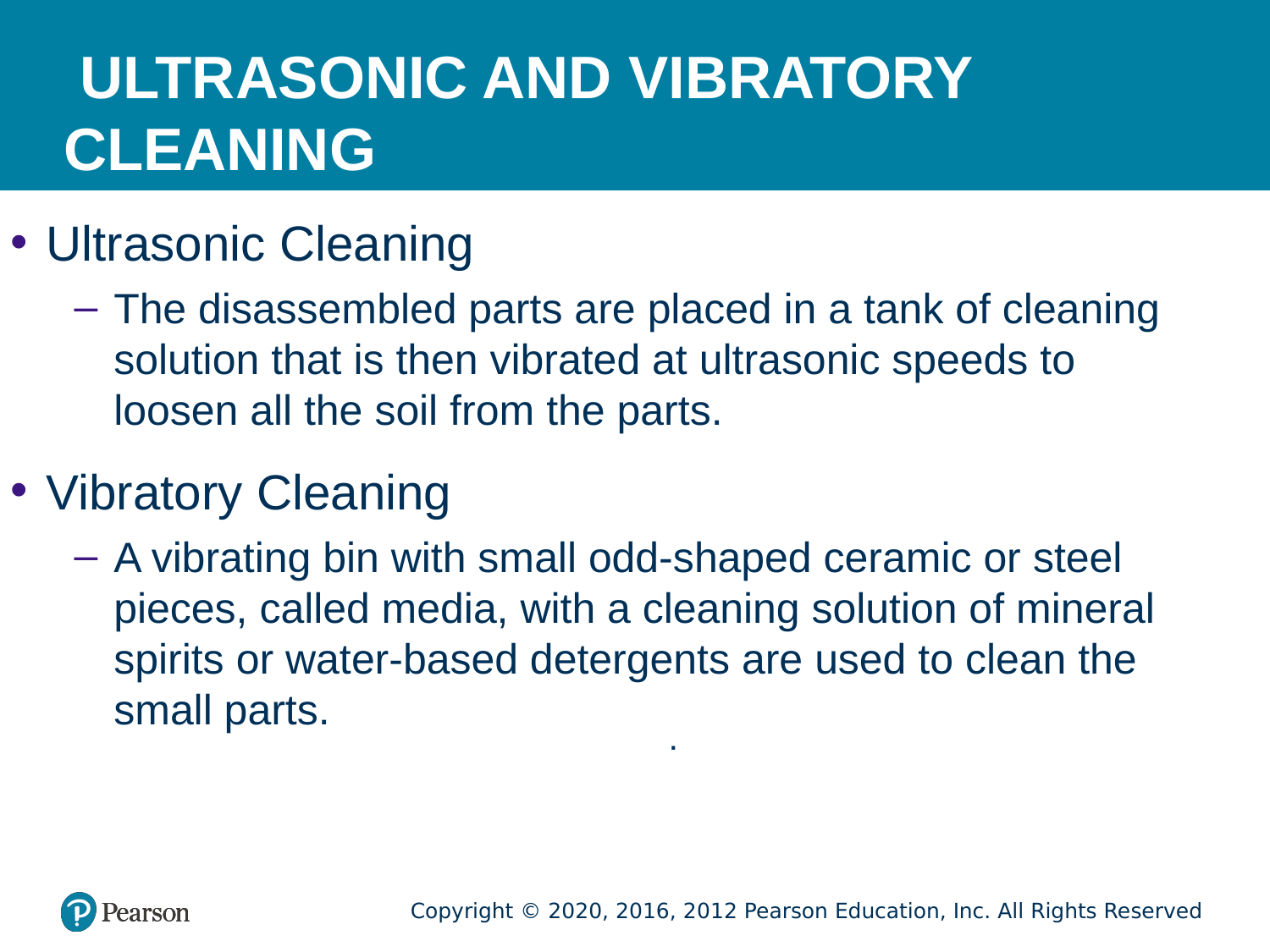

# ULTRASONIC AND VIBRATORY CLEANING
Ultrasonic Cleaning
The disassembled parts are placed in a tank of cleaning solution that is then vibrated at ultrasonic speeds to loosen all the soil from the parts.
Vibratory Cleaning
A vibrating bin with small odd-shaped ceramic or steel pieces, called media, with a cleaning solution of mineral spirits or water-based detergents are used to clean the small parts.

.